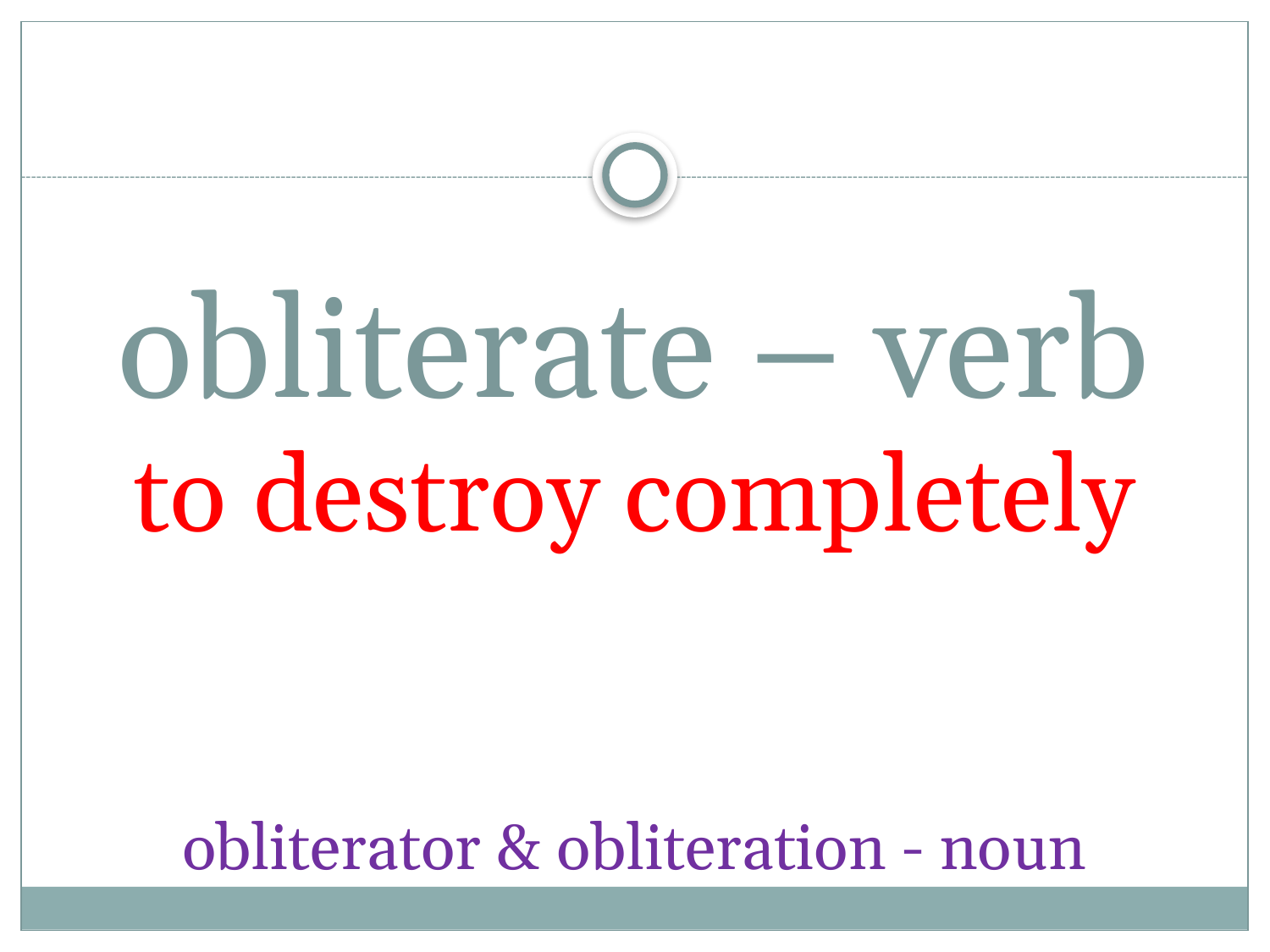

# obliterate – verb to destroy completely obliterator & obliteration - noun